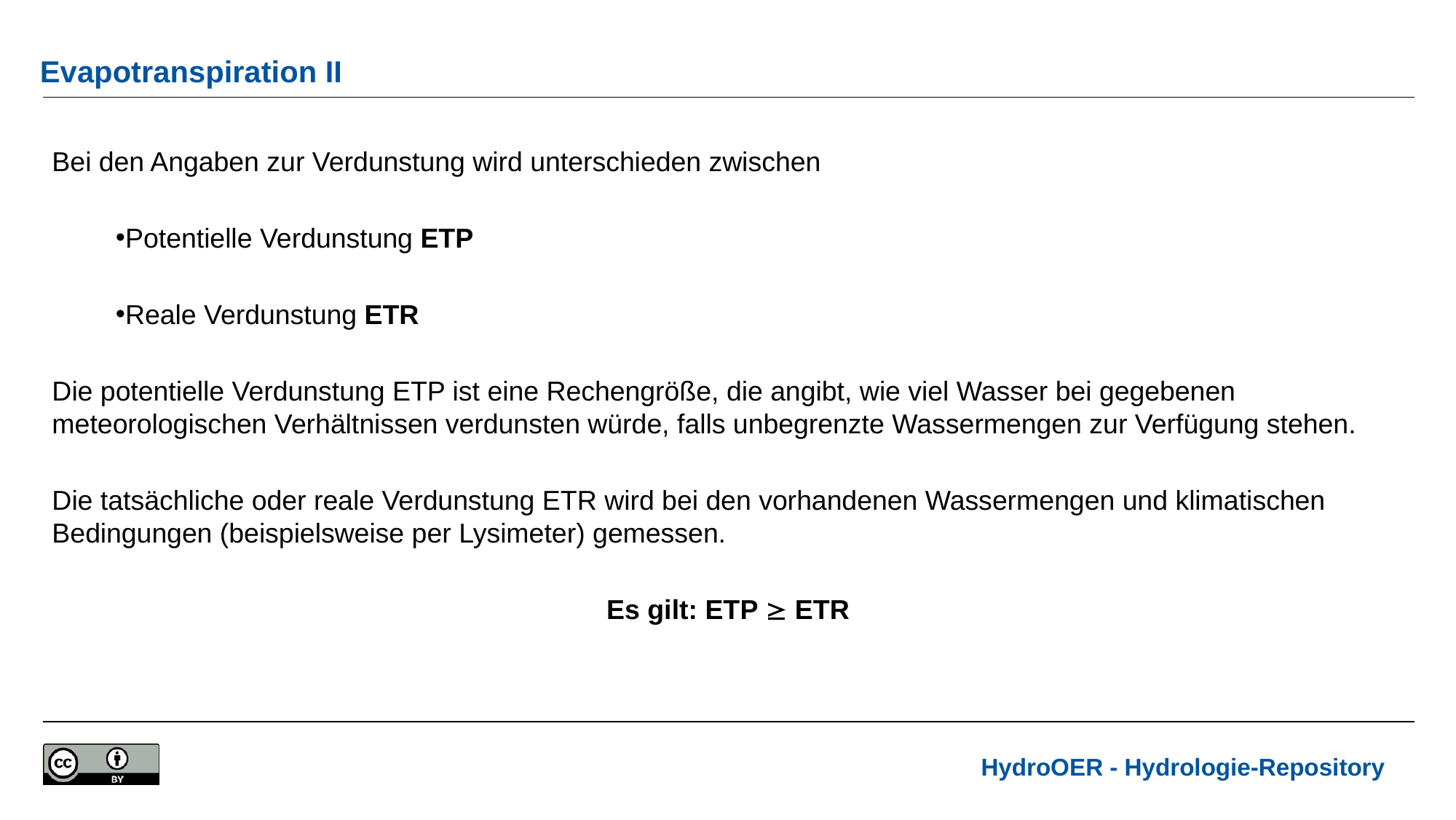

# Evapotranspiration II

Bei den Angaben zur Verdunstung wird unterschieden zwischen

Potentielle Verdunstung ETP

Reale Verdunstung ETR

Die potentielle Verdunstung ETP ist eine Rechengröße, die angibt, wie viel Wasser bei gegebenen meteorologischen Verhältnissen verdunsten würde, falls unbegrenzte Wassermengen zur Verfügung stehen.

Die tatsächliche oder reale Verdunstung ETR wird bei den vorhandenen Wassermengen und klimatischen Bedingungen (beispielsweise per Lysimeter) gemessen.

Es gilt: ETP ≥ ETR